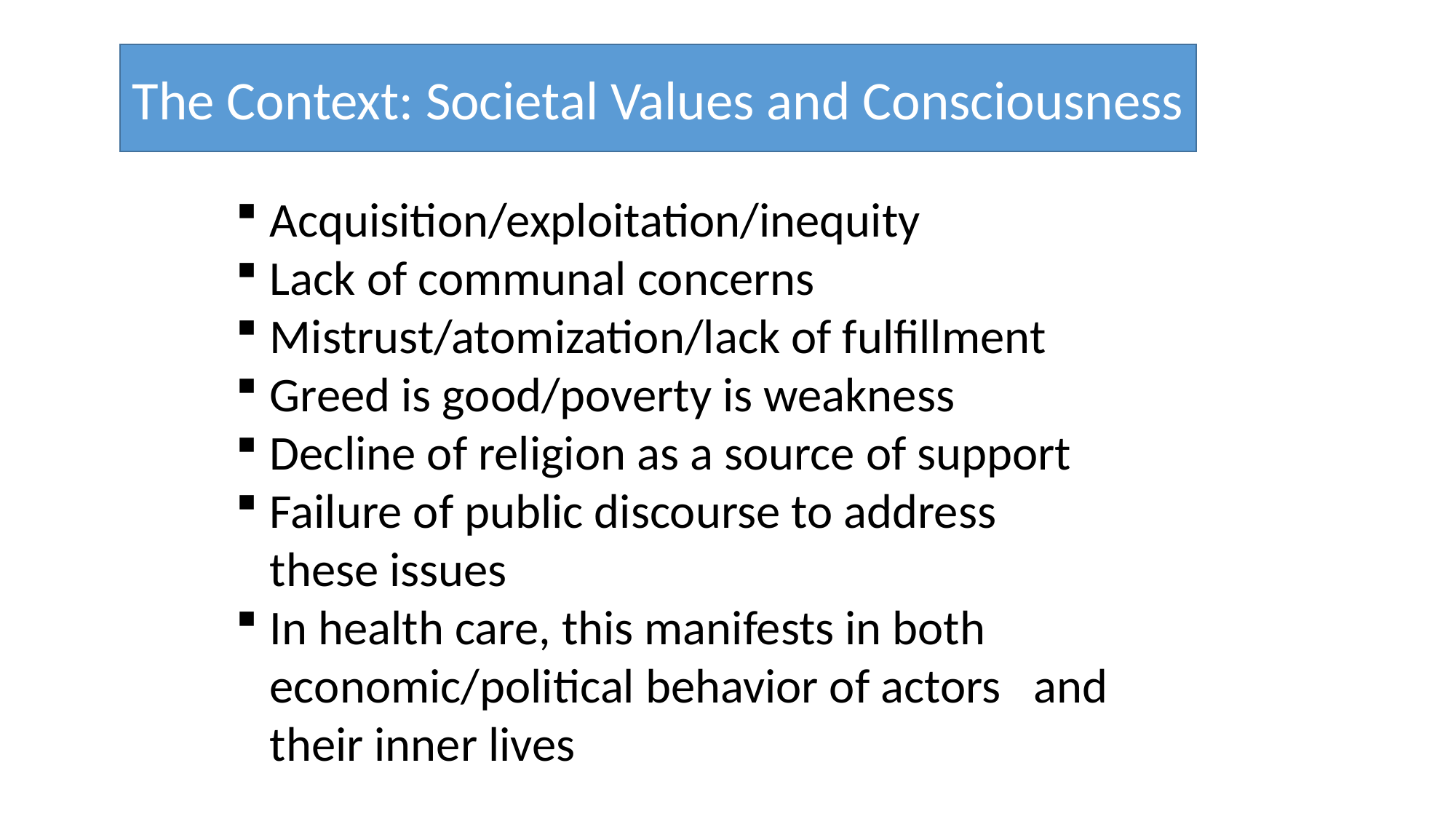

The Context: Societal Values and Consciousness
Acquisition/exploitation/inequity
Lack of communal concerns
Mistrust/atomization/lack of fulfillment
Greed is good/poverty is weakness
Decline of religion as a source of support
Failure of public discourse to address   	these issues
In health care, this manifests in both 	economic/political behavior of actors 	and their inner lives